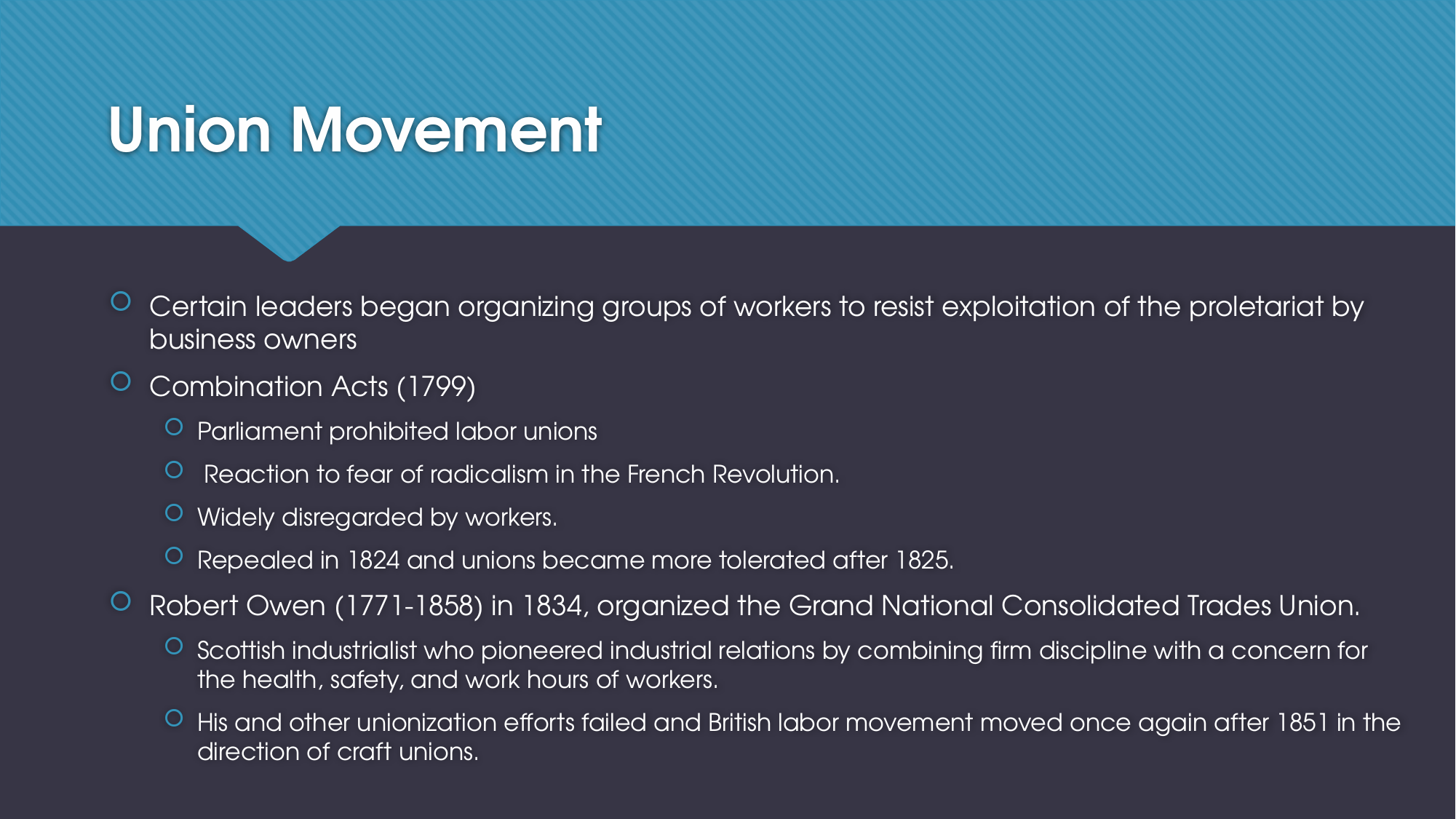

# Union Movement
Certain leaders began organizing groups of workers to resist exploitation of the proletariat by business owners
Combination Acts (1799)
Parliament prohibited labor unions
 Reaction to fear of radicalism in the French Revolution.
Widely disregarded by workers.
Repealed in 1824 and unions became more tolerated after 1825.
Robert Owen (1771-1858) in 1834, organized the Grand National Consolidated Trades Union.
Scottish industrialist who pioneered industrial relations by combining firm discipline with a concern for the health, safety, and work hours of workers.
His and other unionization efforts failed and British labor movement moved once again after 1851 in the direction of craft unions.